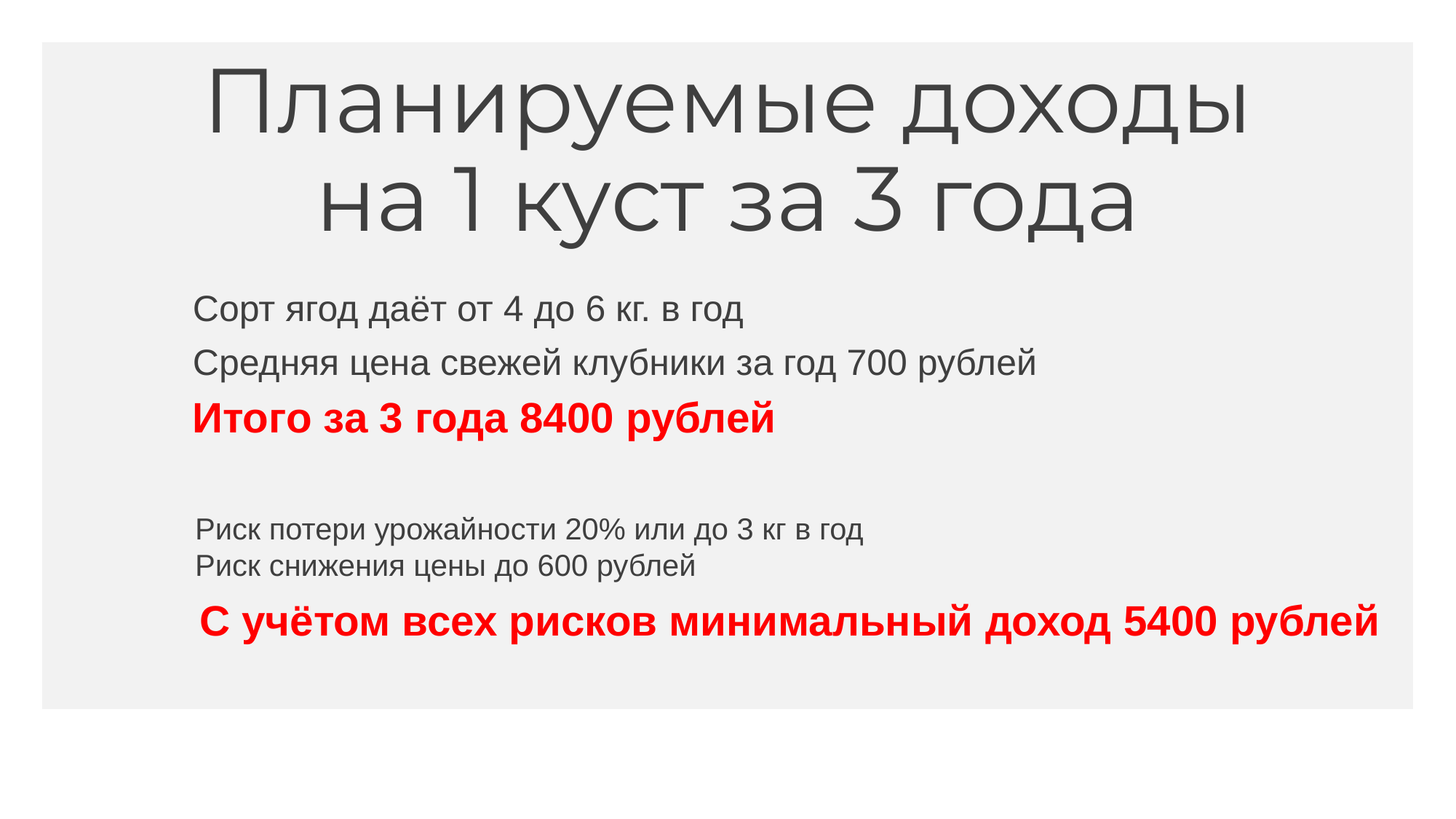

# Планируемые доходы на 1 куст за 3 года
Сорт ягод даёт от 4 до 6 кг. в год
Средняя цена свежей клубники за год 700 рублей
Итого за 3 года 8400 рублей
Риск потери урожайности 20% или до 3 кг в год
Риск снижения цены до 600 рублей
С учётом всех рисков минимальный доход 5400 рублей